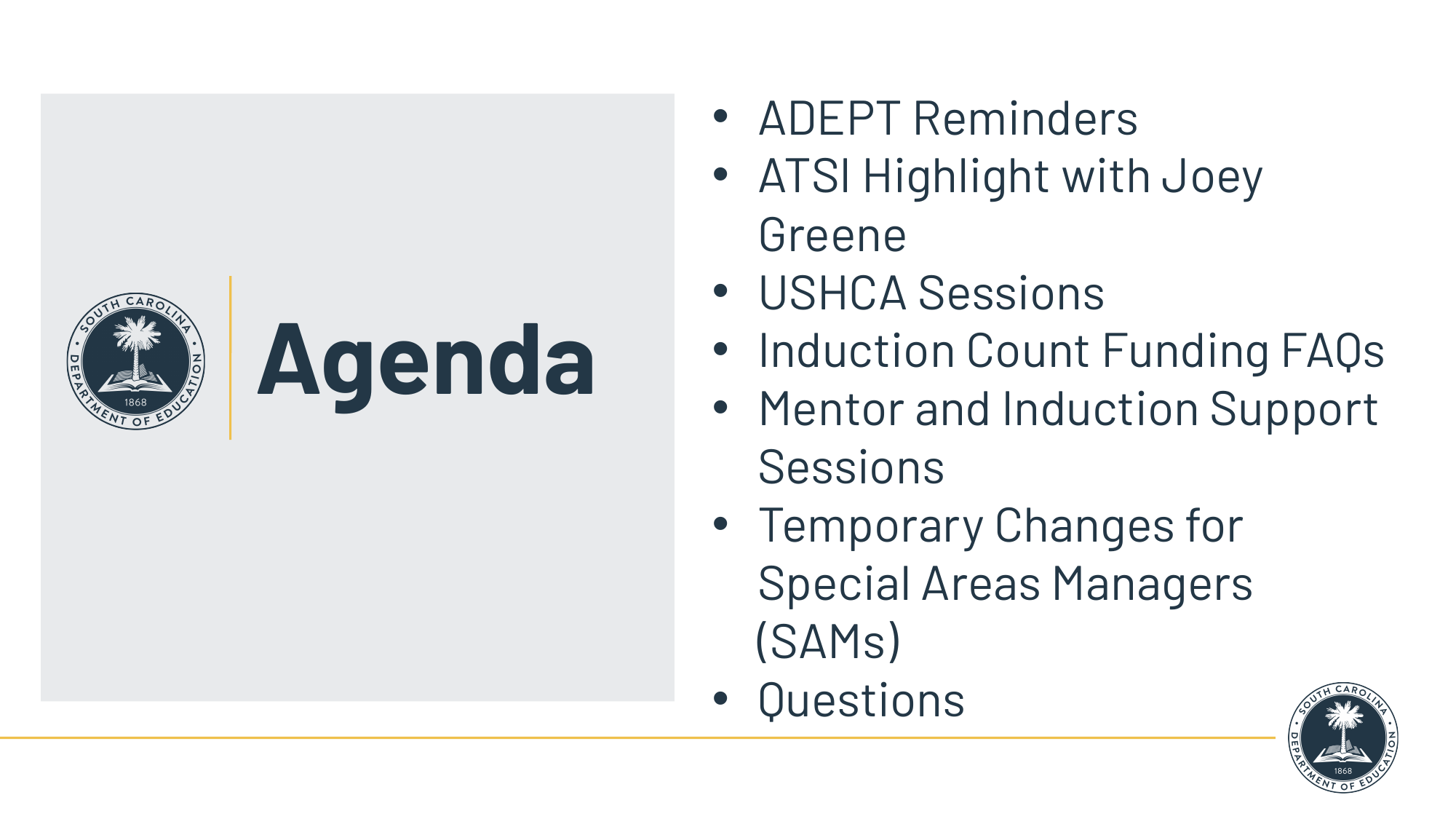

ADEPT Reminders
ATSI Highlight with Joey Greene
USHCA Sessions
Induction Count Funding FAQs
Mentor and Induction Support Sessions
Temporary Changes for Special Areas Managers (SAMs)
Questions

Agenda